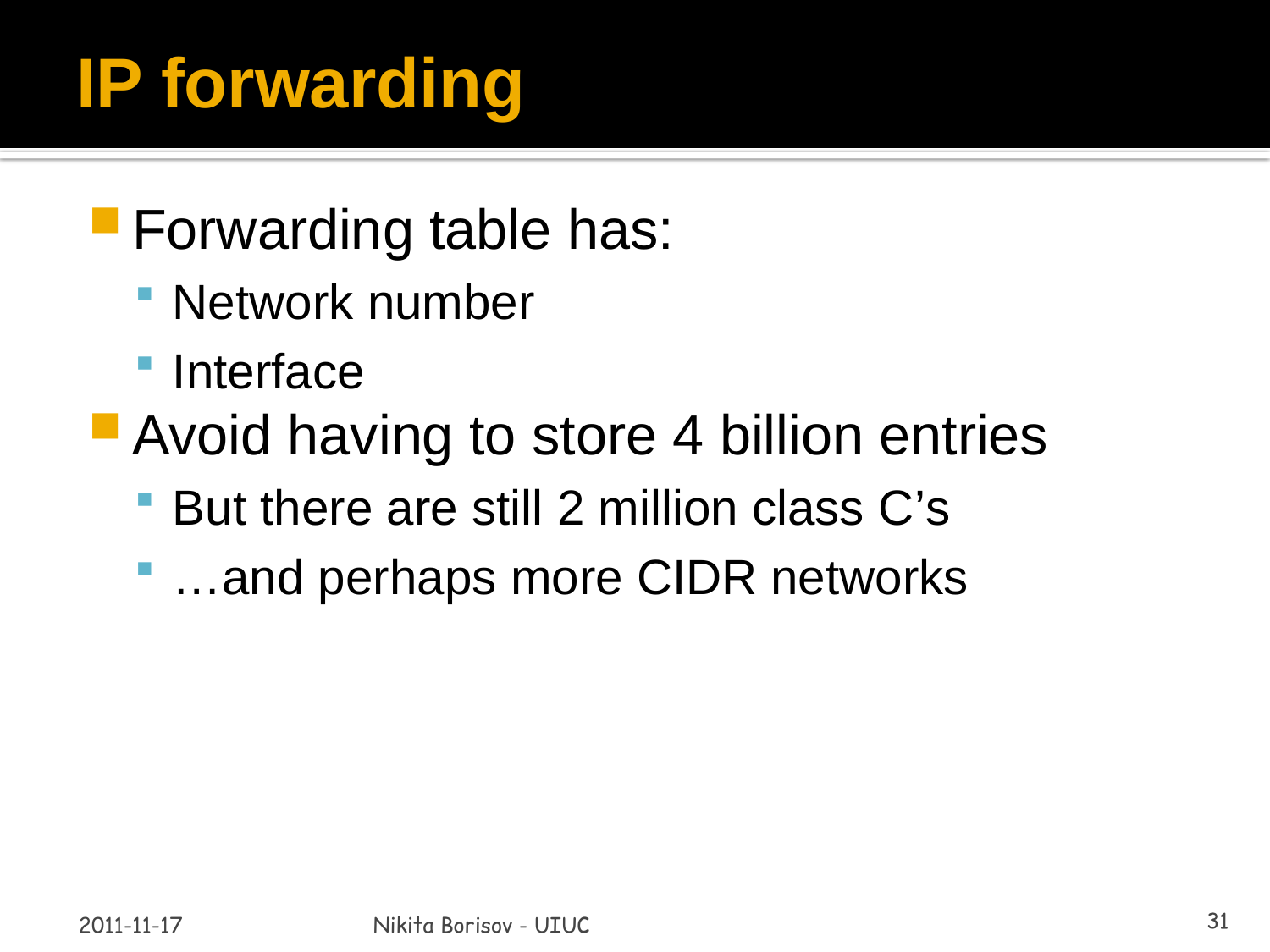

# IP forwarding
Forwarding table has:
Network number
Interface
Avoid having to store 4 billion entries
But there are still 2 million class C’s
…and perhaps more CIDR networks
2011-11-17
Nikita Borisov - UIUC
31